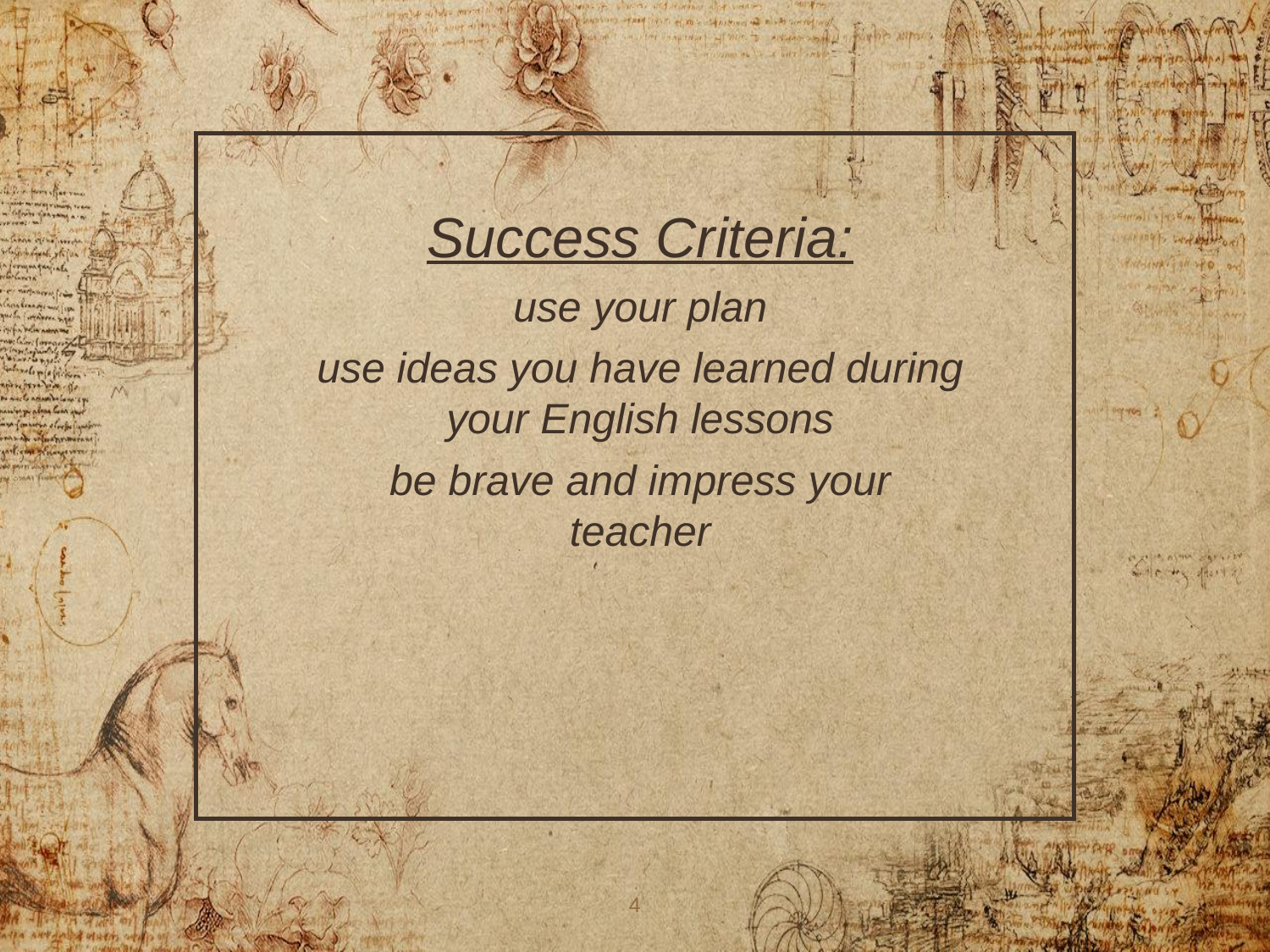

Success Criteria:
use your plan
use ideas you have learned during your English lessons
be brave and impress your teacher

4